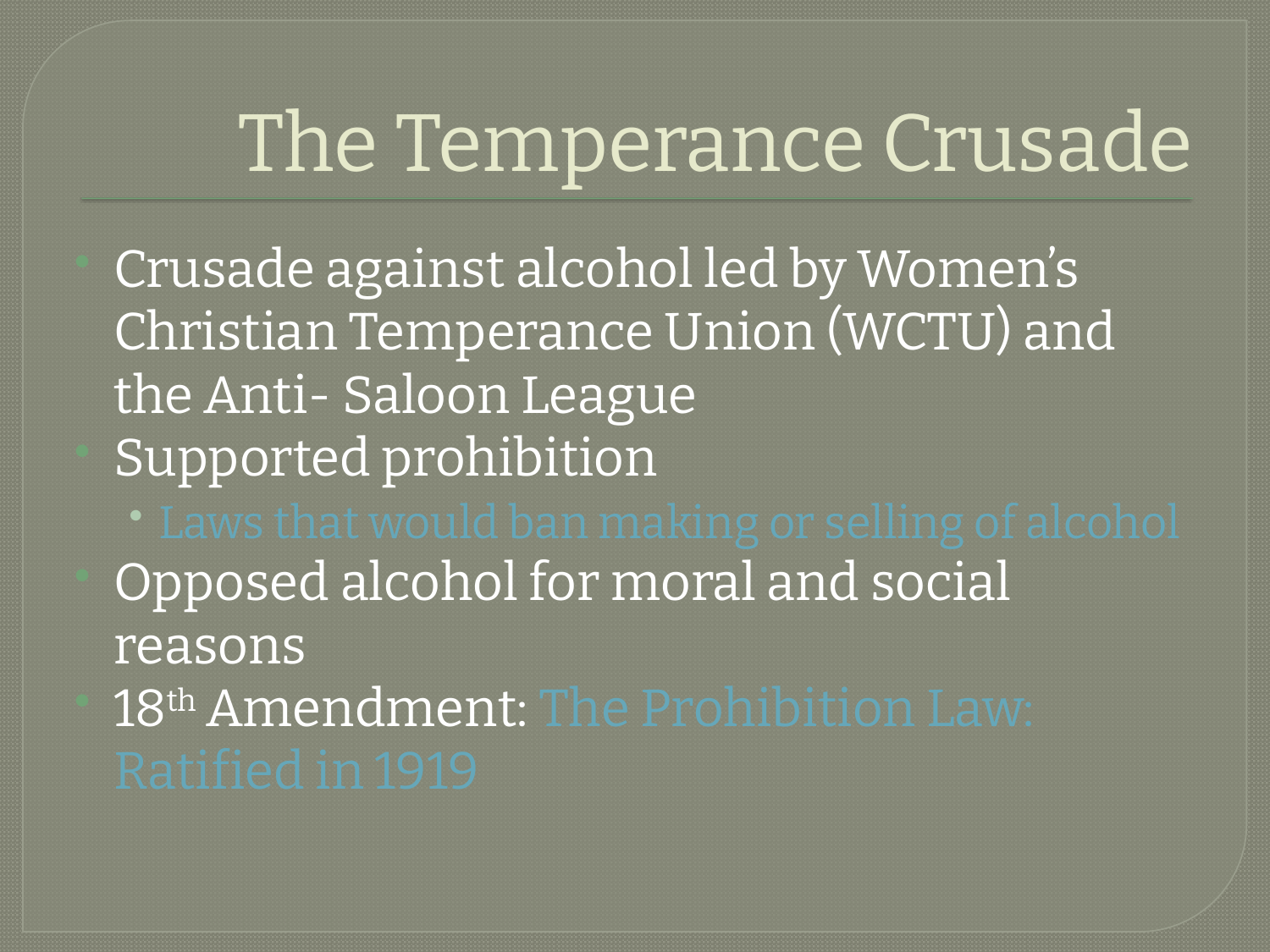

# The Temperance Crusade
Crusade against alcohol led by Women’s Christian Temperance Union (WCTU) and the Anti- Saloon League
Supported prohibition
Laws that would ban making or selling of alcohol
Opposed alcohol for moral and social reasons
18th Amendment: The Prohibition Law: Ratified in 1919